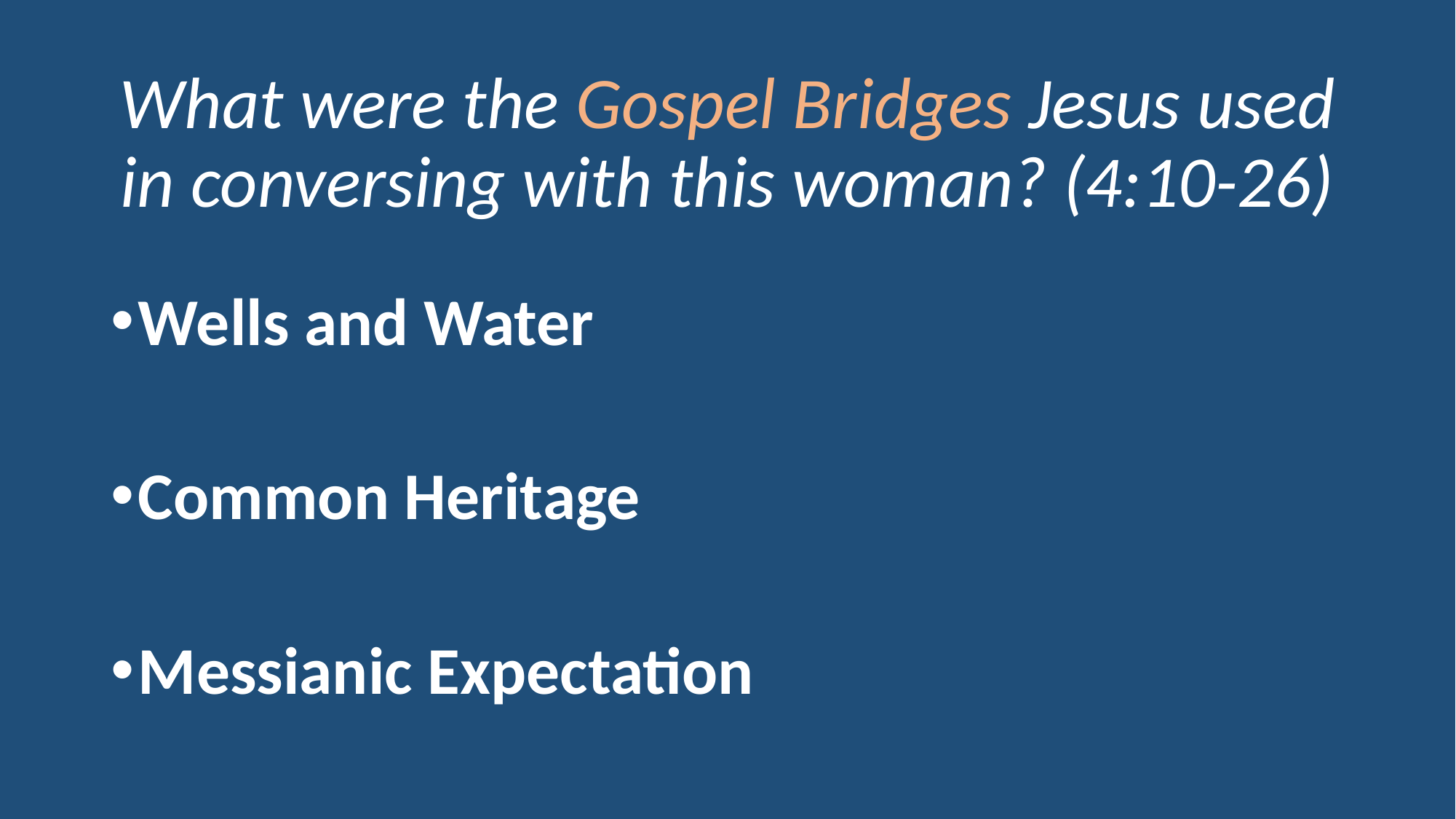

# What were the Gospel Bridges Jesus used in conversing with this woman? (4:10-26)
Wells and Water

Common Heritage

Messianic Expectation